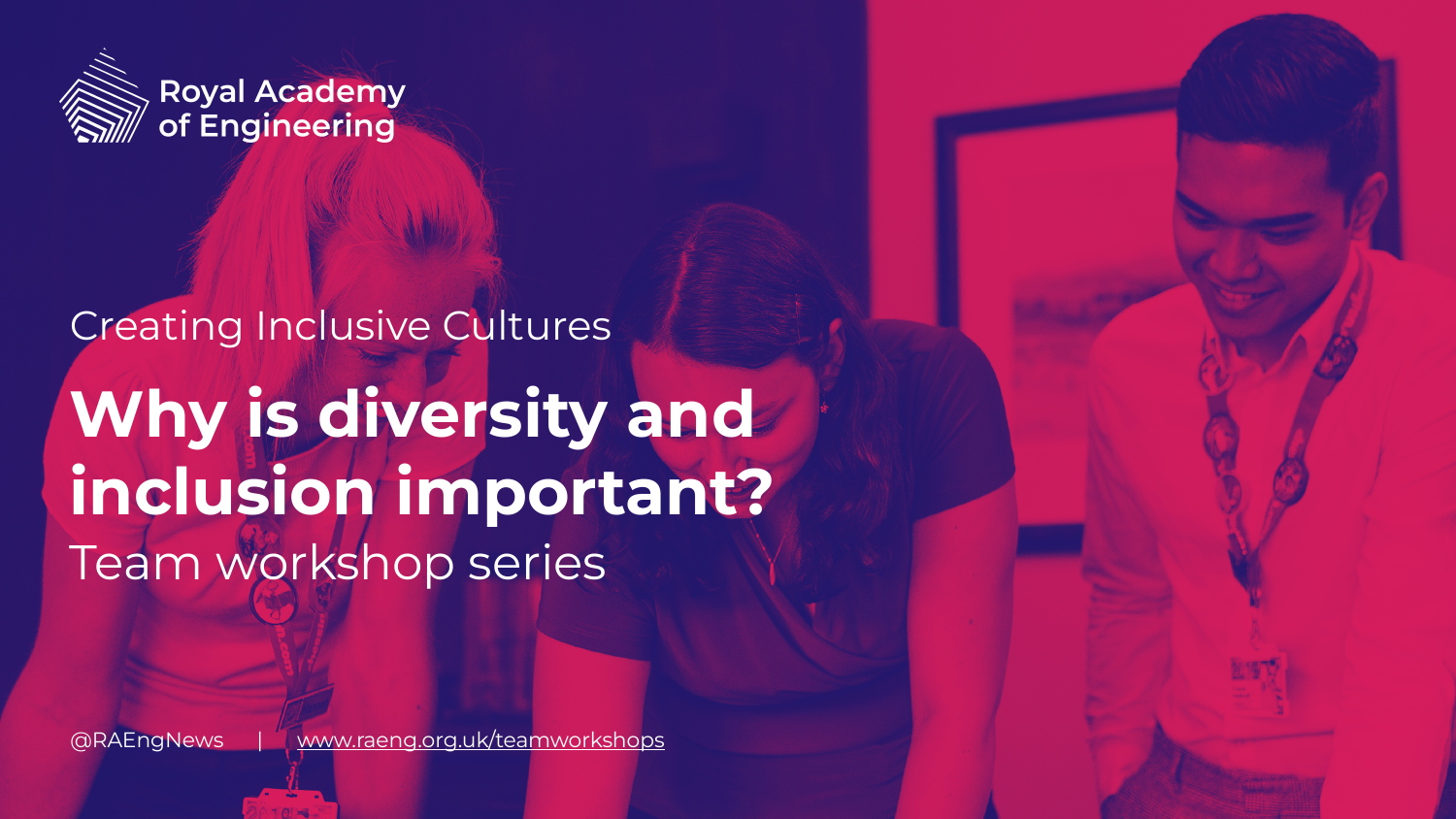

Creating Inclusive Cultures
Why is diversity and
inclusion important?
Team workshop series
@RAEngNews      |      www.raeng.org.uk/teamworkshops